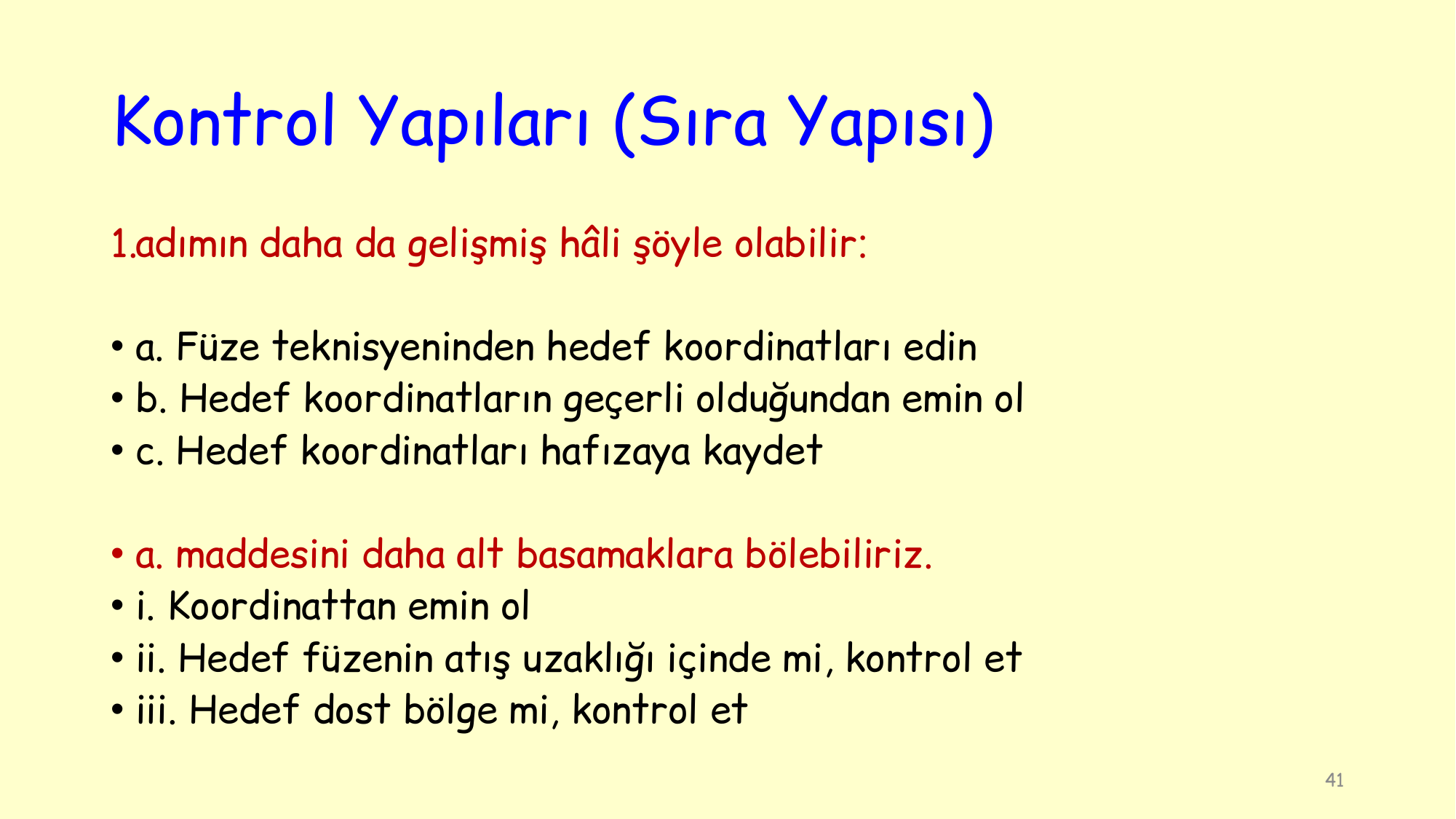

# Kontrol Yapıları (Sıra Yapısı)
adımın daha da gelişmiş hâli şöyle olabilir:

a. Füze teknisyeninden hedef koordinatları edin
b. Hedef koordinatların geçerli olduğundan emin ol
c. Hedef koordinatları hafızaya kaydet

a. maddesini daha alt basamaklara bölebiliriz.
i. Koordinattan emin ol
ii. Hedef füzenin atış uzaklığı içinde mi, kontrol et
iii. Hedef dost bölge mi, kontrol et
41